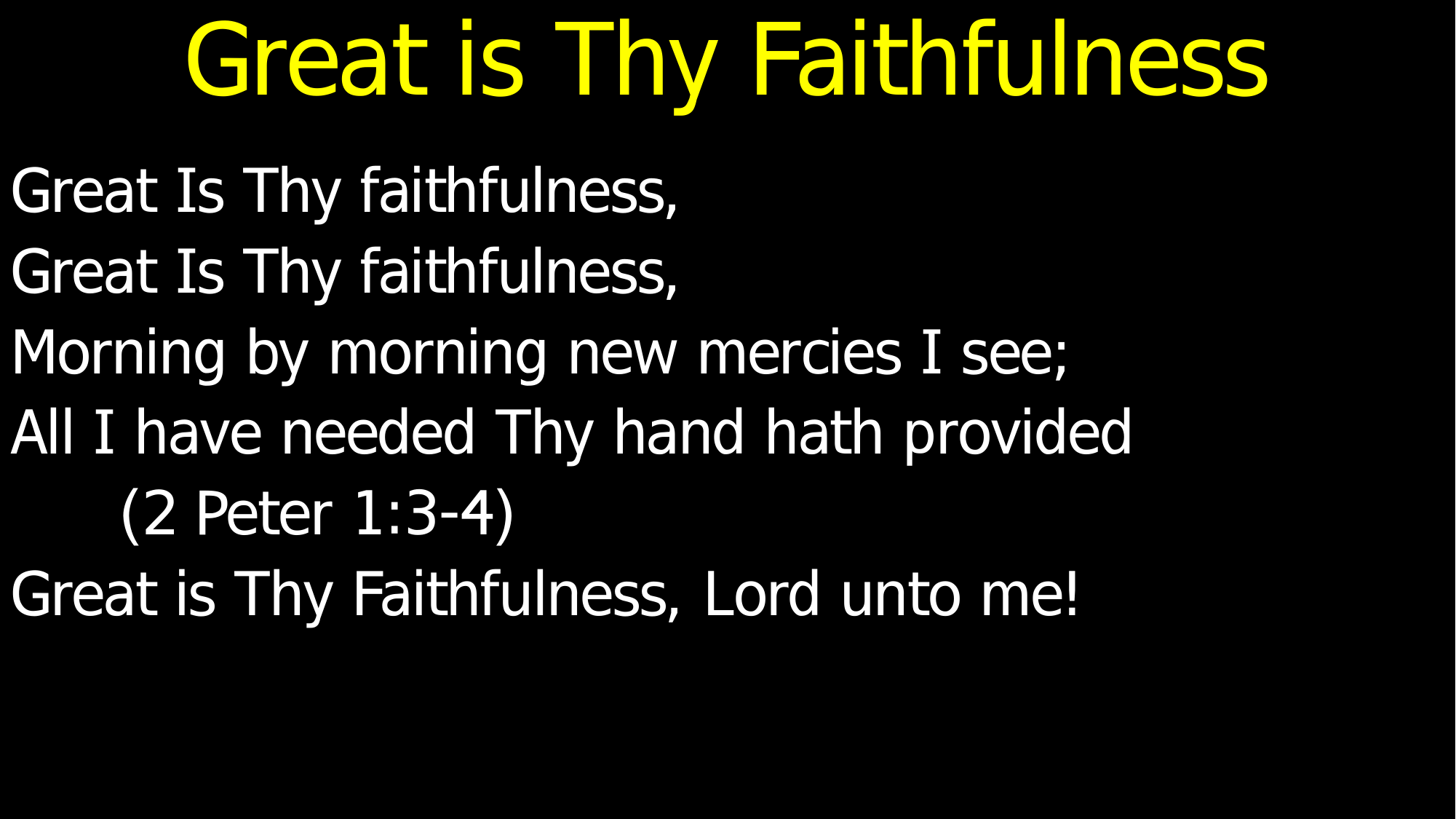

# Great is Thy Faithfulness
Great Is Thy faithfulness,
Great Is Thy faithfulness,
Morning by morning new mercies I see;
All I have needed Thy hand hath provided
	(2 Peter 1:3-4)
Great is Thy Faithfulness, Lord unto me!